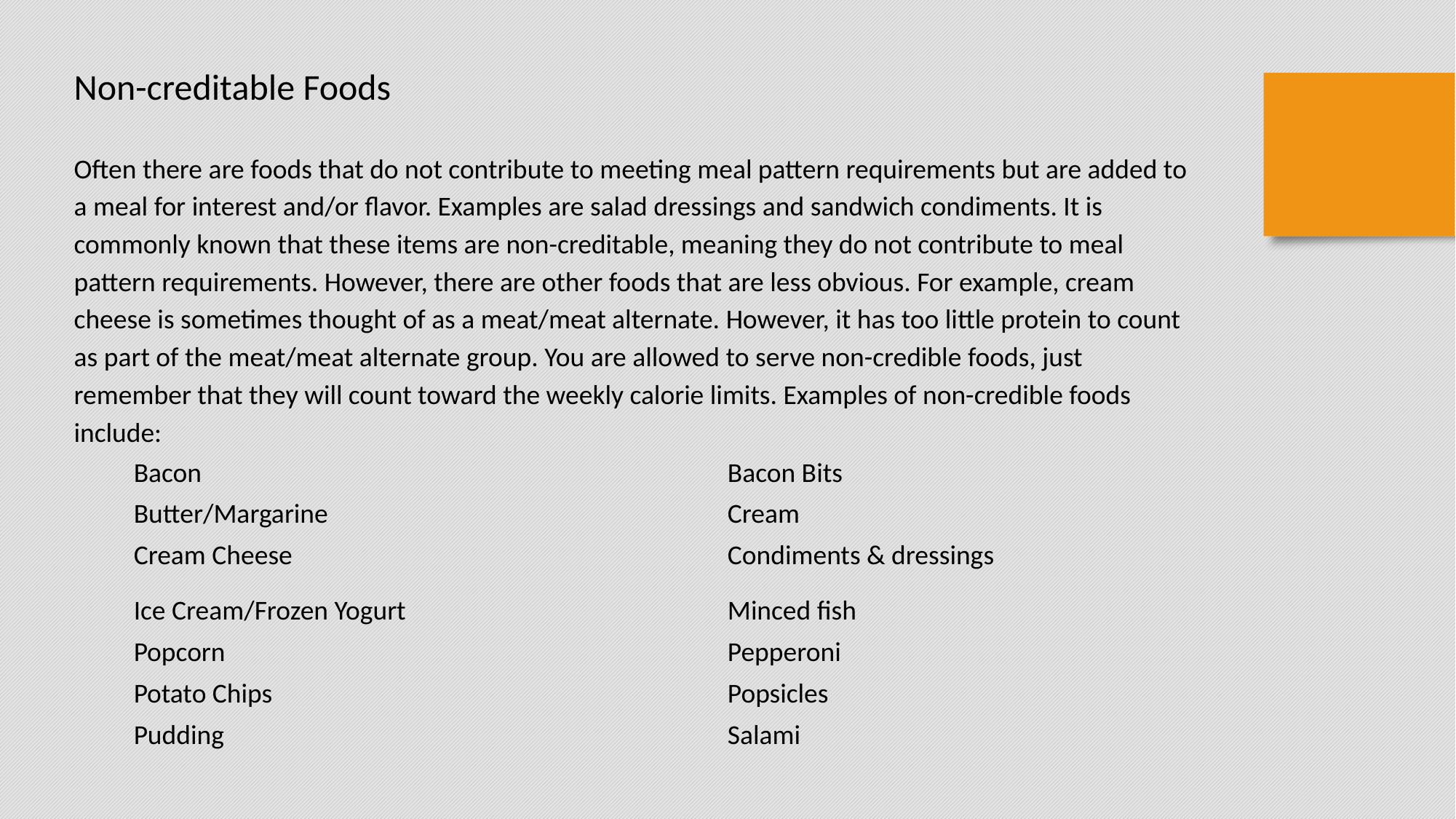

Non-creditable Foods

Often there are foods that do not contribute to meeting meal pattern requirements but are added to a meal for interest and/or flavor. Examples are salad dressings and sandwich condiments. It is commonly known that these items are non-creditable, meaning they do not contribute to meal pattern requirements. However, there are other foods that are less obvious. For example, cream cheese is sometimes thought of as a meat/meat alternate. However, it has too little protein to count as part of the meat/meat alternate group. You are allowed to serve non-credible foods, just remember that they will count toward the weekly calorie limits. Examples of non-credible foods include:
| Bacon | Bacon Bits |
| --- | --- |
| Butter/Margarine | Cream |
| Cream Cheese | Condiments & dressings |
| Ice Cream/Frozen Yogurt | Minced fish |
| Popcorn | Pepperoni |
| Potato Chips | Popsicles |
| Pudding | Salami |